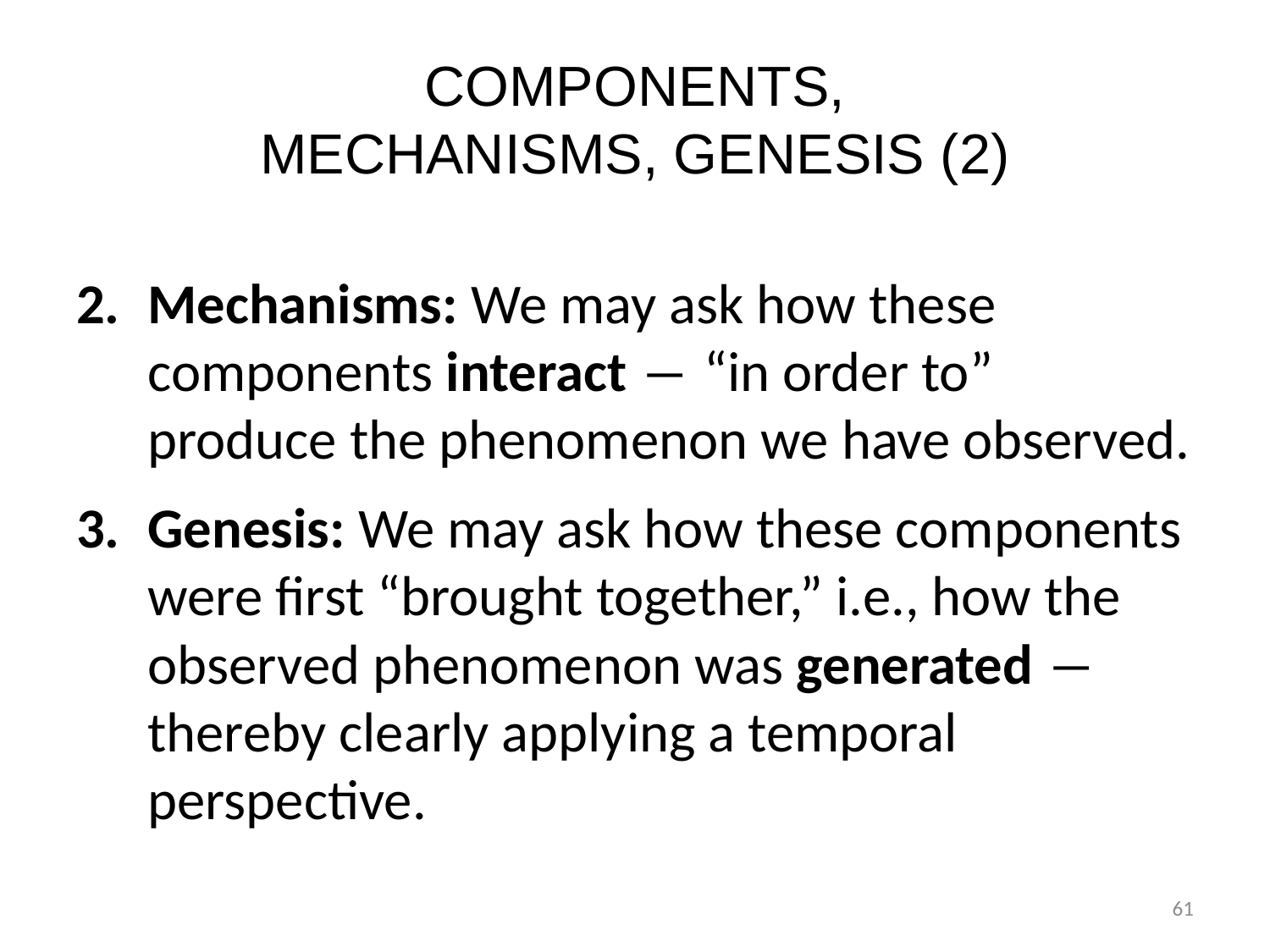

# COMPONENTS, MECHANISMS, GENESIS (2)
Mechanisms: We may ask how these components interact ― “in order to” produce the phenomenon we have observed.
Genesis: We may ask how these components were first “brought together,” i.e., how the observed phenomenon was generated ―
thereby clearly applying a temporal perspective.
61